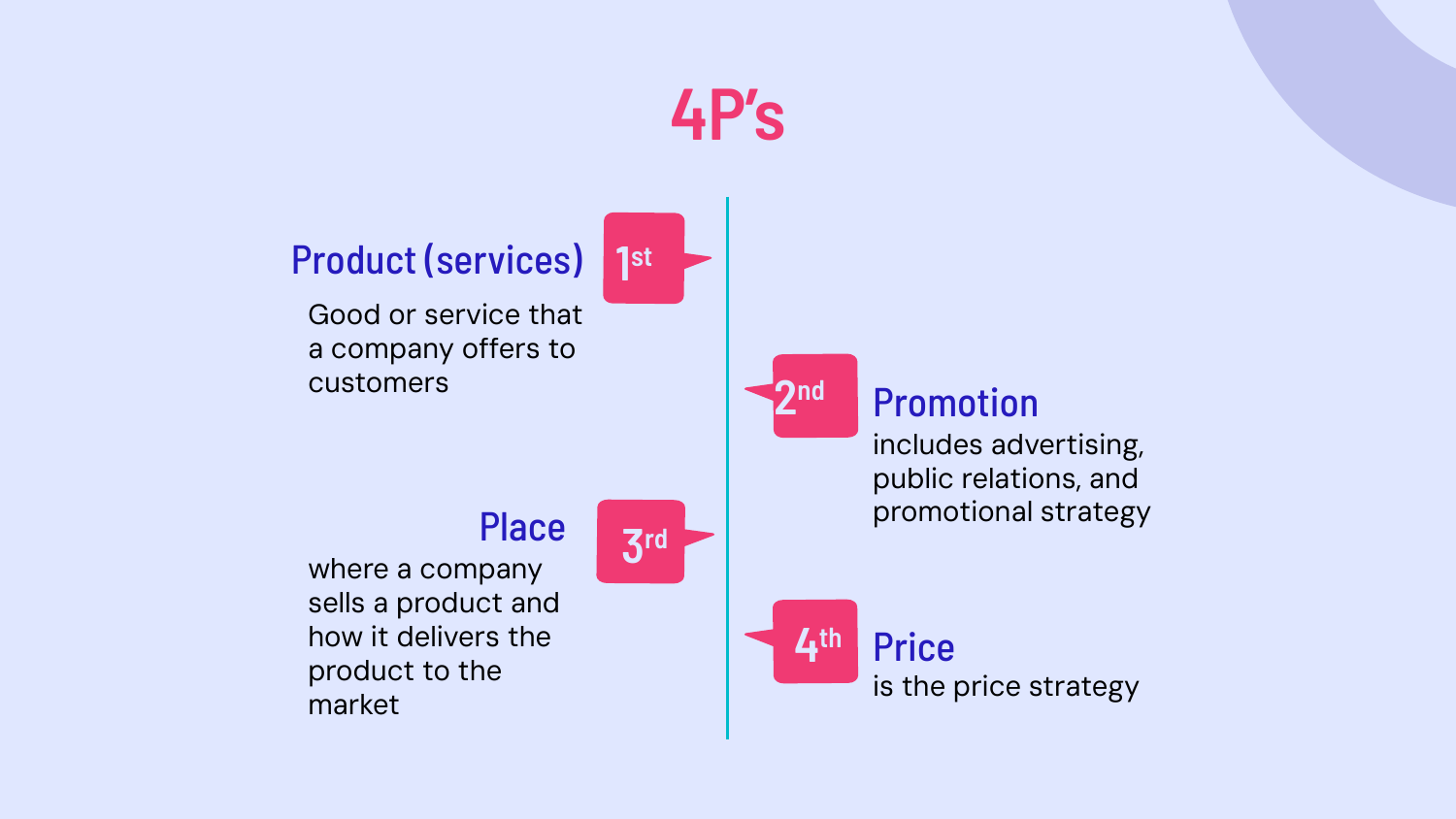

# 4P’s

Product (services)
1st
1st
Good or service that a company offers to customers
2nd

Promotion
includes advertising, public relations, and promotional strategy

Place
3rd
where a company sells a product and how it delivers the product to the market

Price
4th
is the price strategy